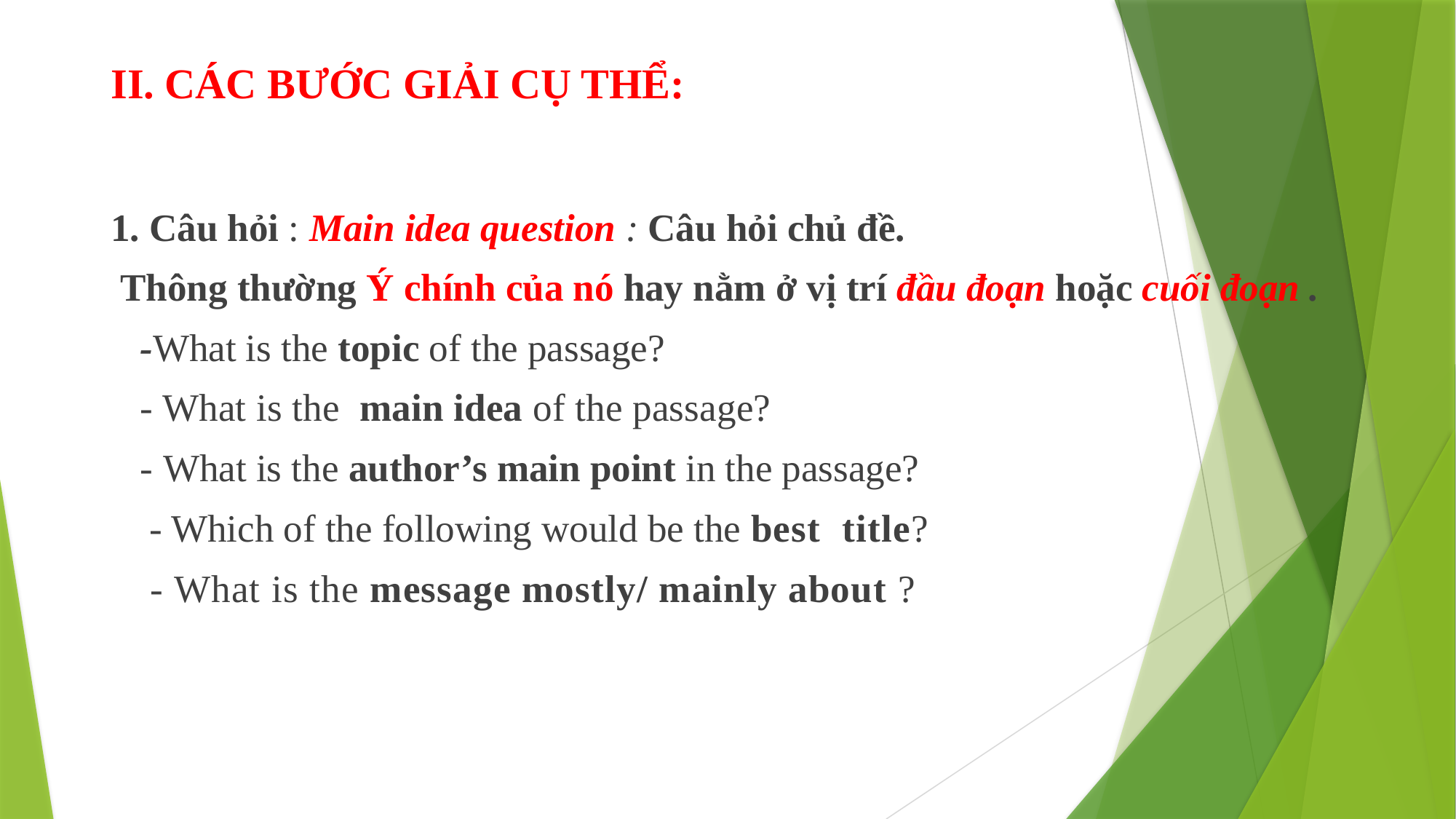

# II. CÁC BƯỚC GIẢI CỤ THỂ:
1. Câu hỏi : Main idea question : Câu hỏi chủ đề.
 Thông thường Ý chính của nó hay nằm ở vị trí đầu đoạn hoặc cuối đoạn .
   -What is the topic of the passage?
   - What is the  main idea of the passage?
   - What is the author’s main point in the passage?
    - Which of the following would be the best  title?
    - What is the message mostly/ mainly about ?